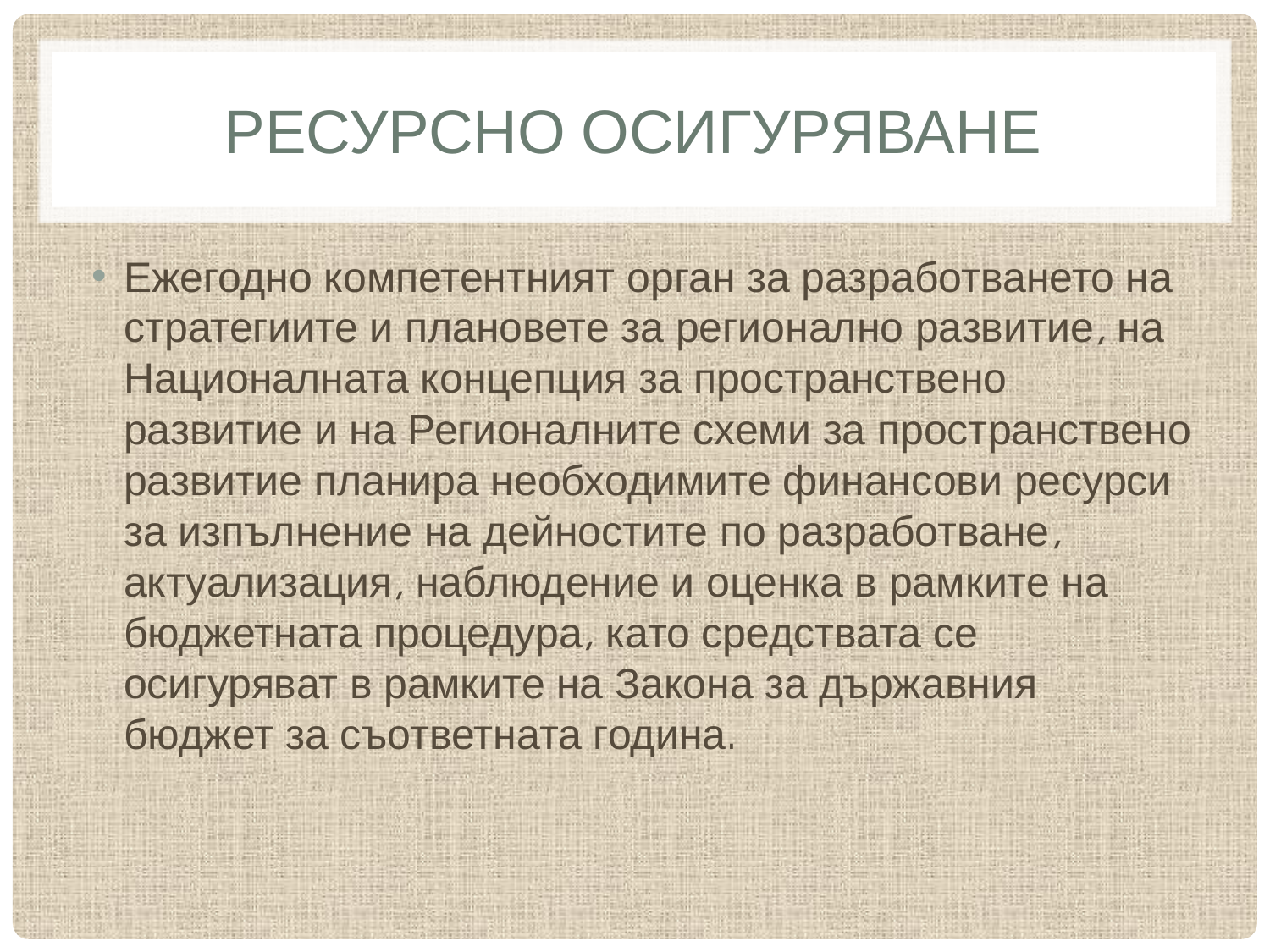

# Ресурсно осигуряване
Ежегодно компетентният орган за разработването на стратегиите и плановете за регионално развитие, на Националната концепция за пространствено развитие и на Регионалните схеми за пространствено развитие планира необходимите финансови ресурси за изпълнение на дейностите по разработване, актуализация, наблюдение и оценка в рамките на бюджетната процедура, като средствата се осигуряват в рамките на Закона за държавния бюджет за съответната година.